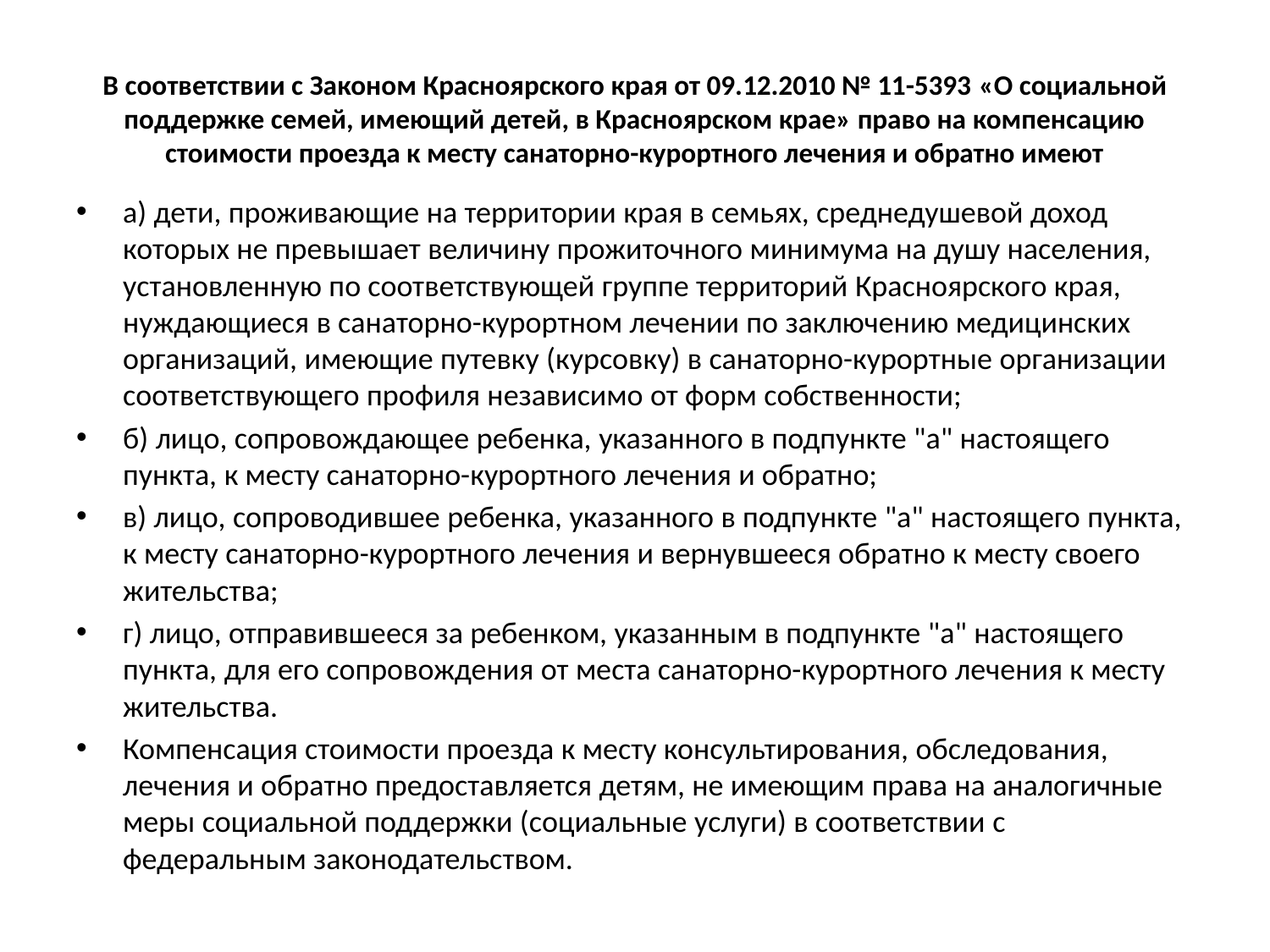

# В соответствии с Законом Красноярского края от 09.12.2010 № 11-5393 «О социальной поддержке семей, имеющий детей, в Красноярском крае» право на компенсацию стоимости проезда к месту санаторно-курортного лечения и обратно имеют
а) дети, проживающие на территории края в семьях, среднедушевой доход которых не превышает величину прожиточного минимума на душу населения, установленную по соответствующей группе территорий Красноярского края, нуждающиеся в санаторно-курортном лечении по заключению медицинских организаций, имеющие путевку (курсовку) в санаторно-курортные организации соответствующего профиля независимо от форм собственности;
б) лицо, сопровождающее ребенка, указанного в подпункте "а" настоящего пункта, к месту санаторно-курортного лечения и обратно;
в) лицо, сопроводившее ребенка, указанного в подпункте "а" настоящего пункта, к месту санаторно-курортного лечения и вернувшееся обратно к месту своего жительства;
г) лицо, отправившееся за ребенком, указанным в подпункте "а" настоящего пункта, для его сопровождения от места санаторно-курортного лечения к месту жительства.
Компенсация стоимости проезда к месту консультирования, обследования, лечения и обратно предоставляется детям, не имеющим права на аналогичные меры социальной поддержки (социальные услуги) в соответствии с федеральным законодательством.